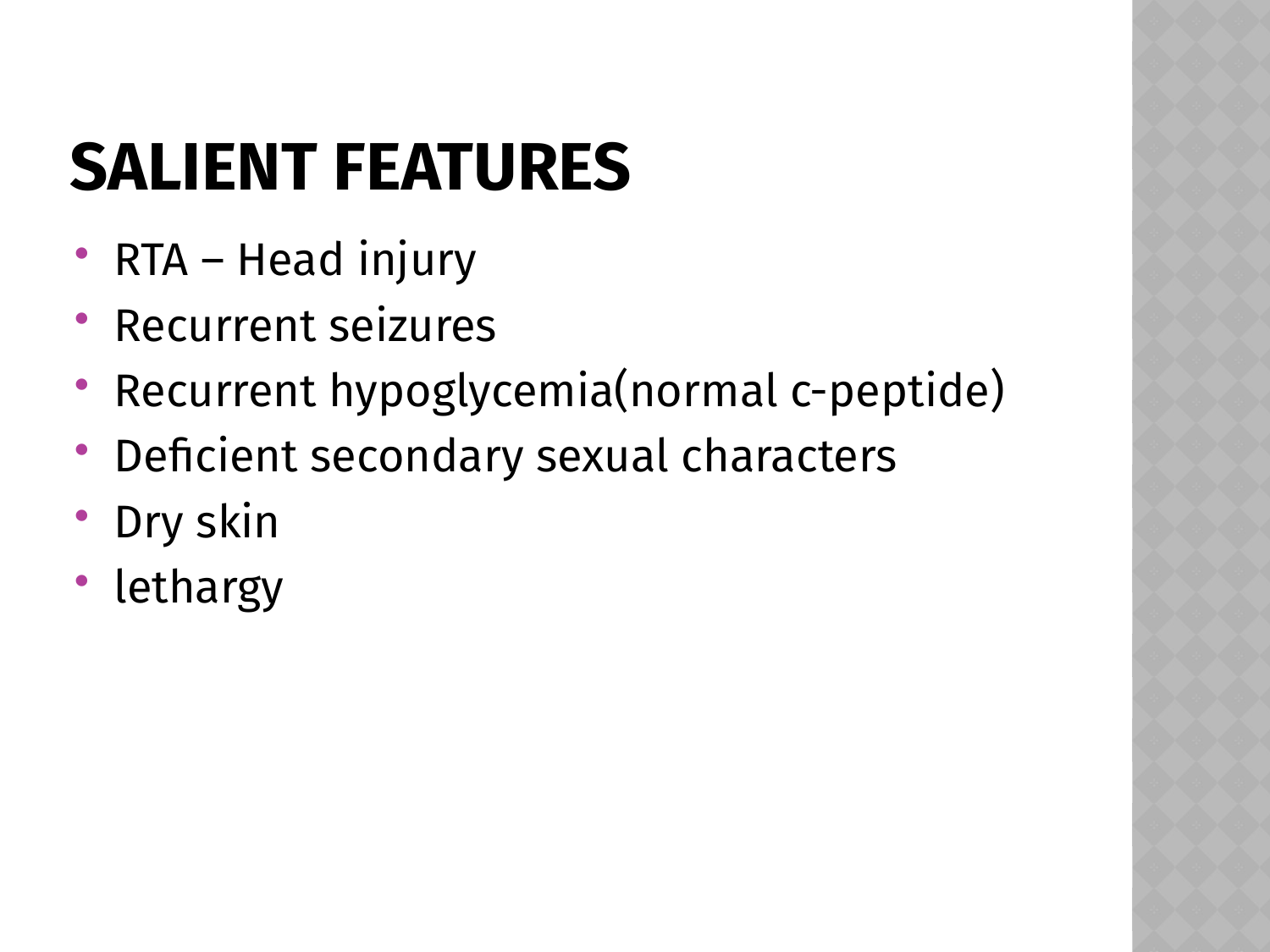

# Salient features
RTA – Head injury
Recurrent seizures
Recurrent hypoglycemia(normal c-peptide)
Deficient secondary sexual characters
Dry skin
lethargy